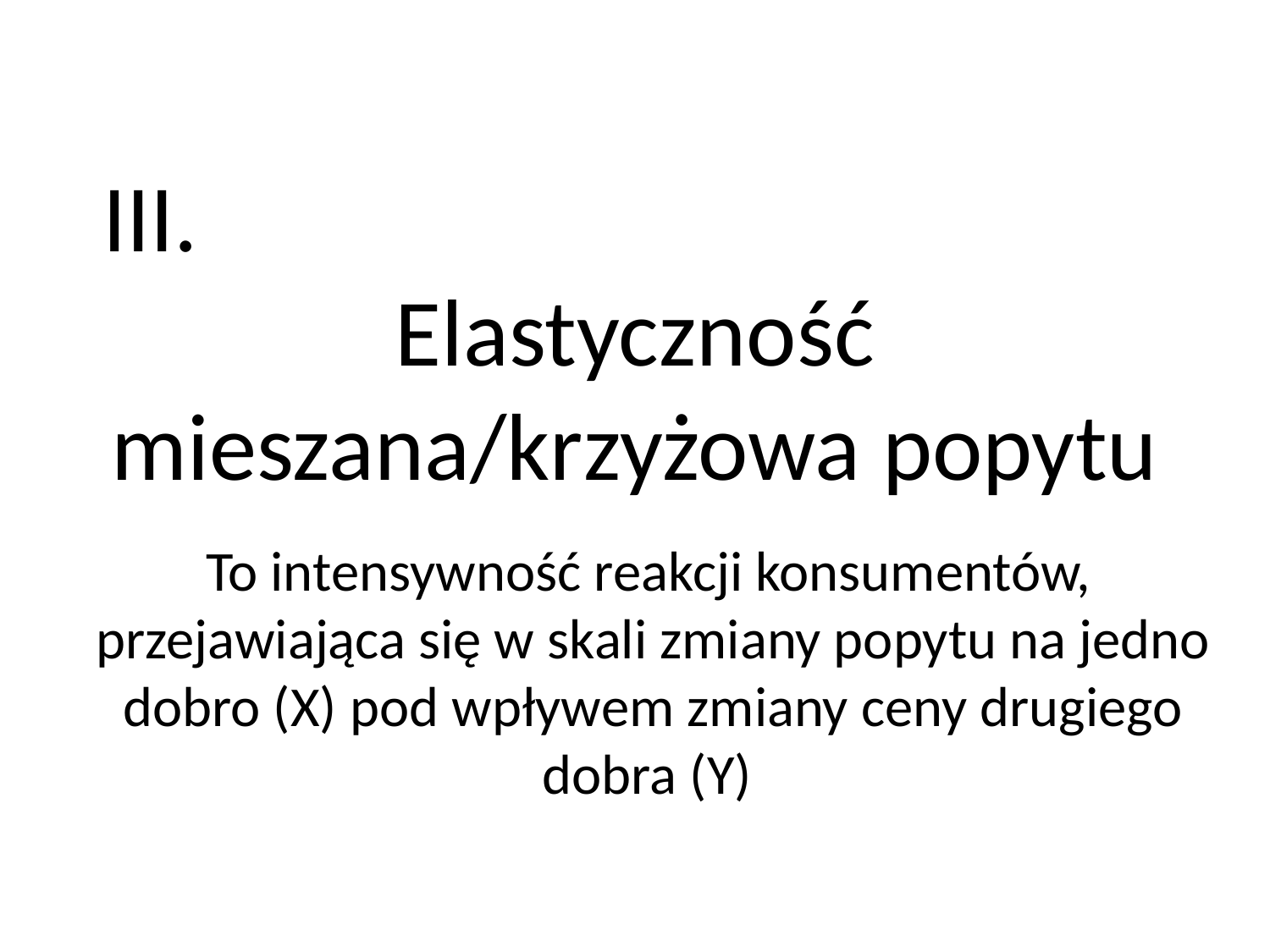

III.
Elastyczność mieszana/krzyżowa popytu
   To intensywność reakcji konsumentów, przejawiająca się w skali zmiany popytu na jedno dobro (X) pod wpływem zmiany ceny drugiego dobra (Y)